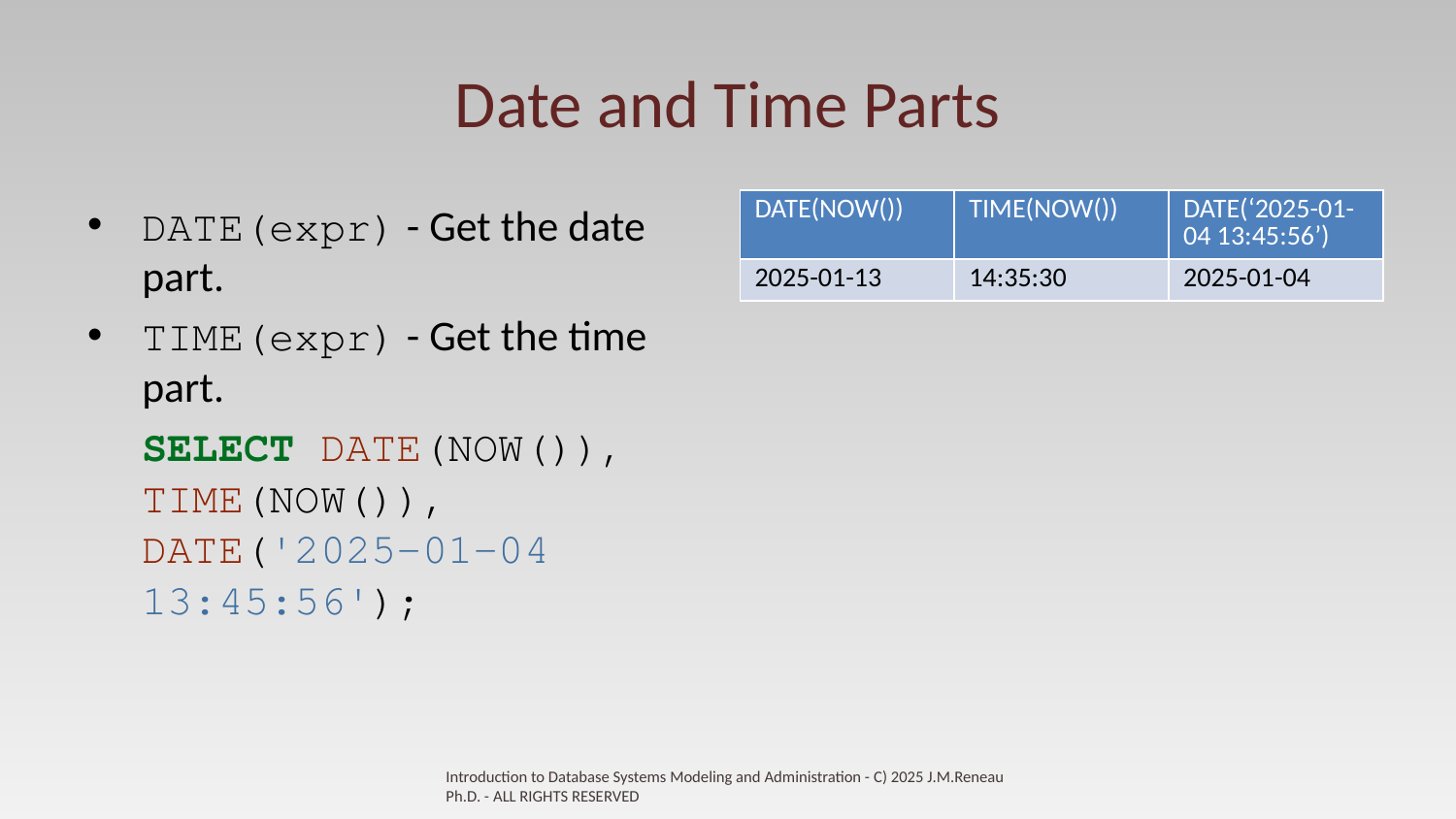

# Date and Time Parts
| DATE(NOW()) | TIME(NOW()) | DATE(‘2025-01-04 13:45:56’) |
| --- | --- | --- |
| 2025-01-13 | 14:35:30 | 2025-01-04 |
DATE(expr) - Get the date part.
TIME(expr) - Get the time part.
SELECT DATE(NOW()), TIME(NOW()), DATE('2025-01-04 13:45:56');
Introduction to Database Systems Modeling and Administration - C) 2025 J.M.Reneau Ph.D. - ALL RIGHTS RESERVED